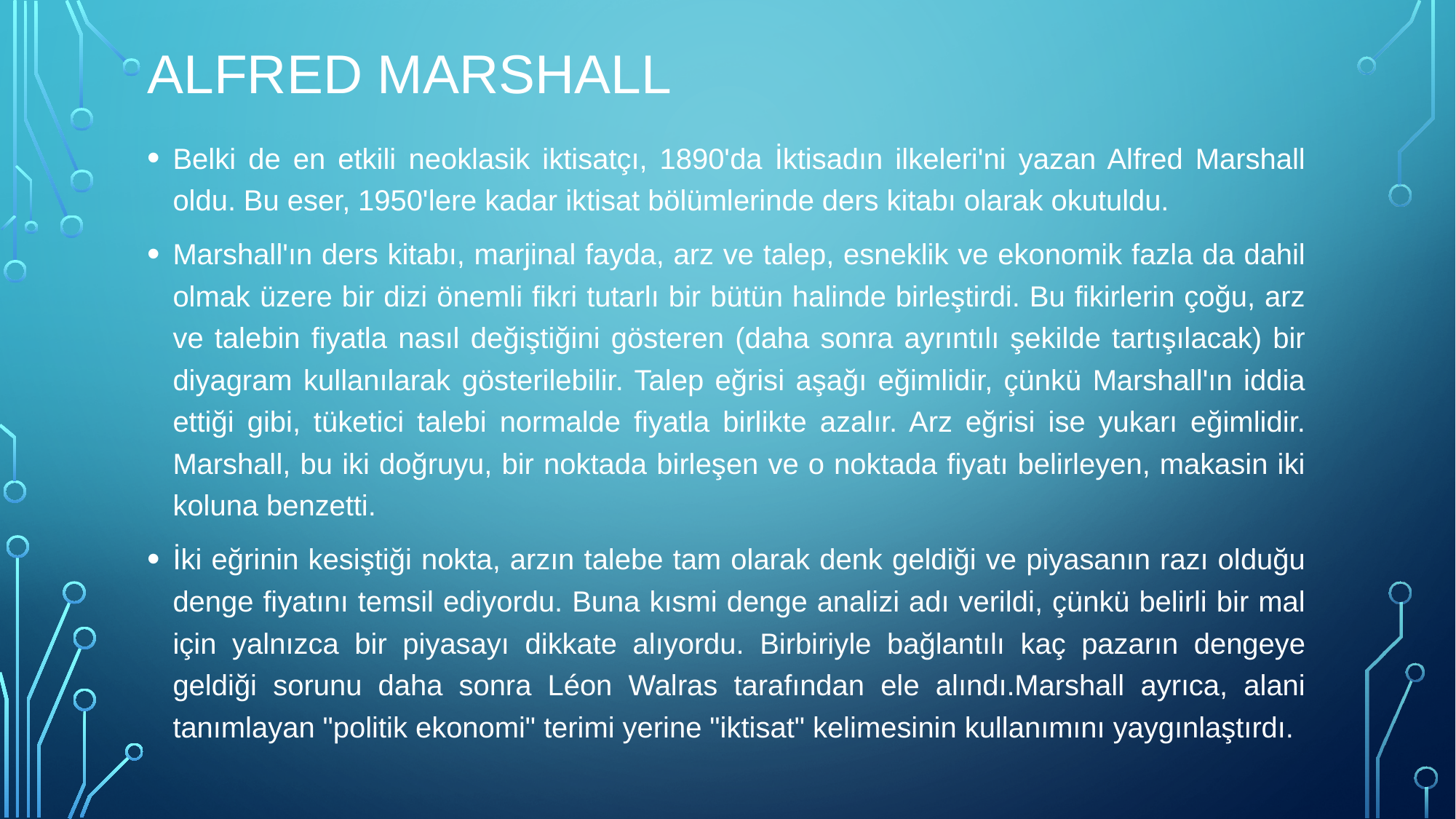

# Alfred marshall
Belki de en etkili neoklasik iktisatçı, 1890'da İktisadın ilkeleri'ni yazan Alfred Marshall oldu. Bu eser, 1950'lere kadar iktisat bölümlerinde ders kitabı olarak okutuldu.
Marshall'ın ders kitabı, marjinal fayda, arz ve talep, esneklik ve ekonomik fazla da dahil olmak üzere bir dizi önemli fikri tutarlı bir bütün halinde birleştirdi. Bu fikirlerin çoğu, arz ve talebin fiyatla nasıl değiştiğini gösteren (daha sonra ayrıntılı şekilde tartışılacak) bir diyagram kullanılarak gösterilebilir. Talep eğrisi aşağı eğimlidir, çünkü Marshall'ın iddia ettiği gibi, tüketici talebi normalde fiyatla birlikte azalır. Arz eğrisi ise yukarı eğimlidir. Marshall, bu iki doğruyu, bir noktada birleşen ve o noktada fiyatı belirleyen, makasin iki koluna benzetti.
İki eğrinin kesiştiği nokta, arzın talebe tam olarak denk geldiği ve piyasanın razı olduğu denge fiyatını temsil ediyordu. Buna kısmi denge analizi adı verildi, çünkü belirli bir mal için yalnızca bir piyasayı dikkate alıyordu. Birbiriyle bağlantılı kaç pazarın dengeye geldiği sorunu daha sonra Léon Walras tarafından ele alındı.Marshall ayrıca, alani tanımlayan "politik ekonomi" terimi yerine "iktisat" kelimesinin kullanımını yaygınlaştırdı.